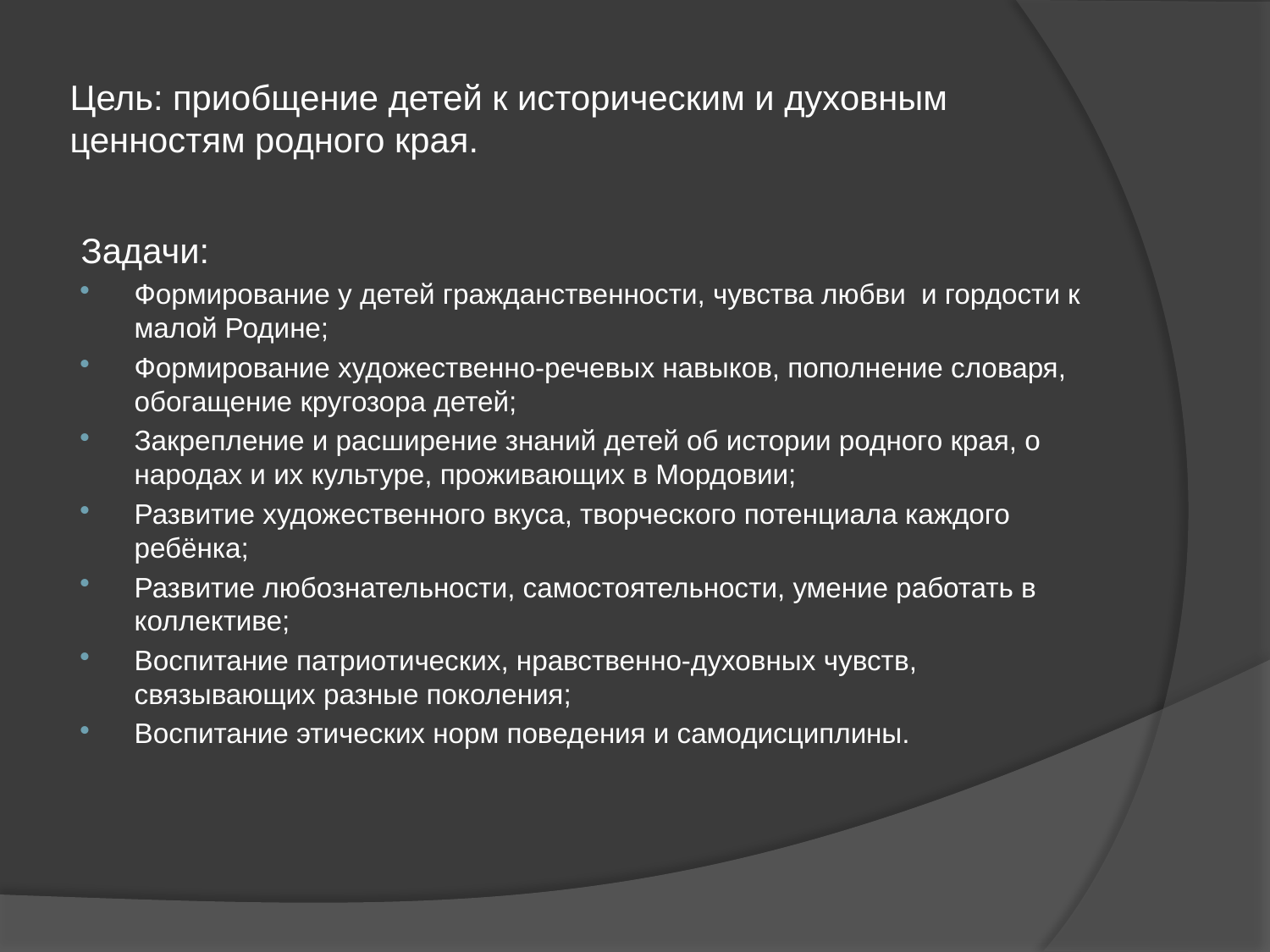

# Цель: приобщение детей к историческим и духовным ценностям родного края.
Задачи:
Формирование у детей гражданственности, чувства любви  и гордости к малой Родине;
Формирование художественно-речевых навыков, пополнение словаря, обогащение кругозора детей;
Закрепление и расширение знаний детей об истории родного края, о народах и их культуре, проживающих в Мордовии;
Развитие художественного вкуса, творческого потенциала каждого ребёнка;
Развитие любознательности, самостоятельности, умение работать в коллективе;
Воспитание патриотических, нравственно-духовных чувств, связывающих разные поколения;
Воспитание этических норм поведения и самодисциплины.